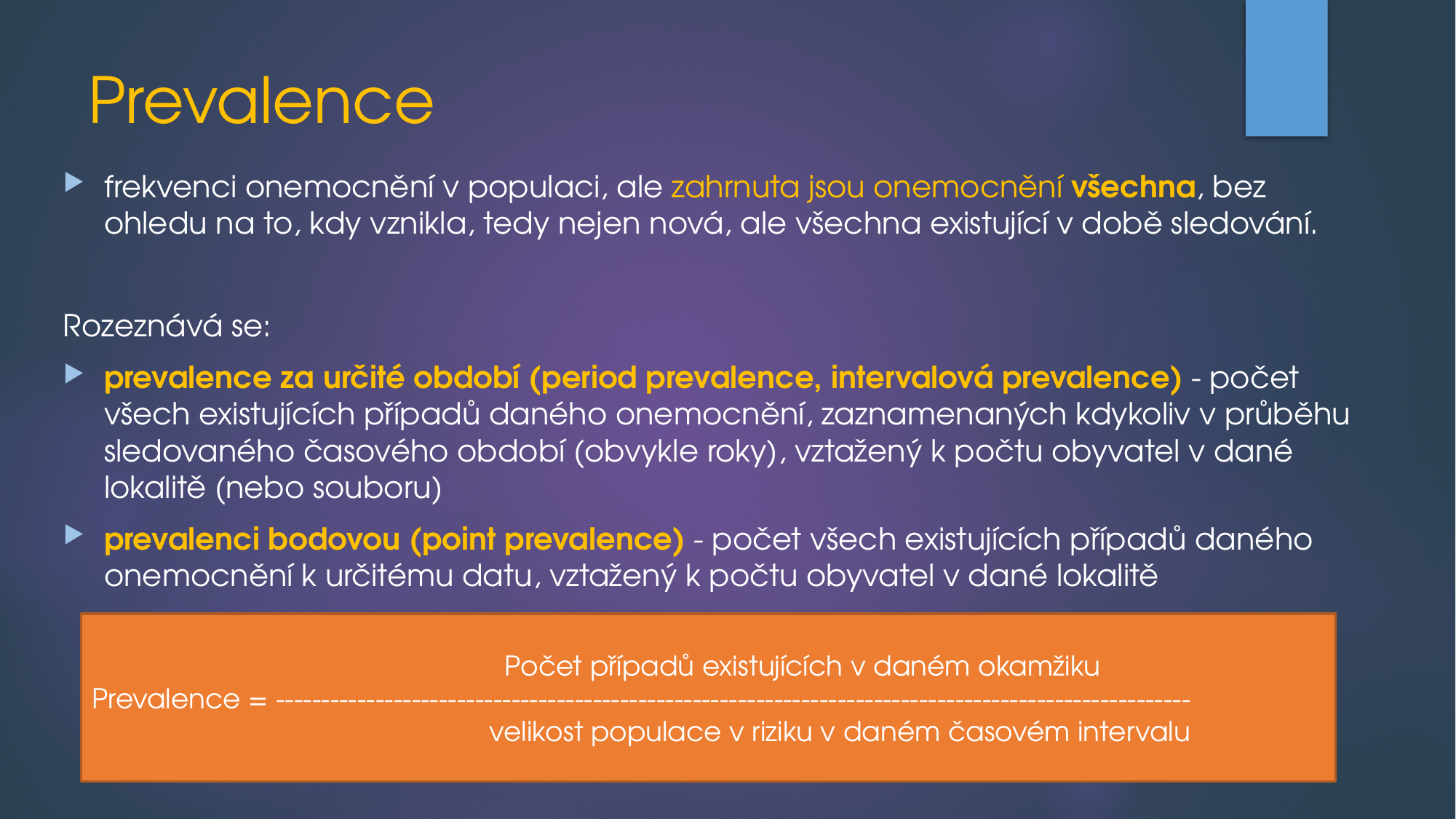

# Prevalence
frekvenci onemocnění v populaci, ale zahrnuta jsou onemocnění všechna, bez ohledu na to, kdy vznikla, tedy nejen nová, ale všechna existující v době sledování.

Rozeznává se:
prevalence za určité období (period prevalence, intervalová prevalence) - počet všech existujících případů daného onemocnění, zaznamenaných kdykoliv v průběhu sledovaného časového období (obvykle roky), vztažený k počtu obyvatel v dané lokalitě (nebo souboru)
prevalenci bodovou (point prevalence) - počet všech existujících případů daného onemocnění k určitému datu, vztažený k počtu obyvatel v dané lokalitě

                                                      Počet případů existujících v daném okamžiku
Prevalence = -----------------------------------------------------------------------------------------------------
                                                    velikost populace v riziku v daném časovém intervalu